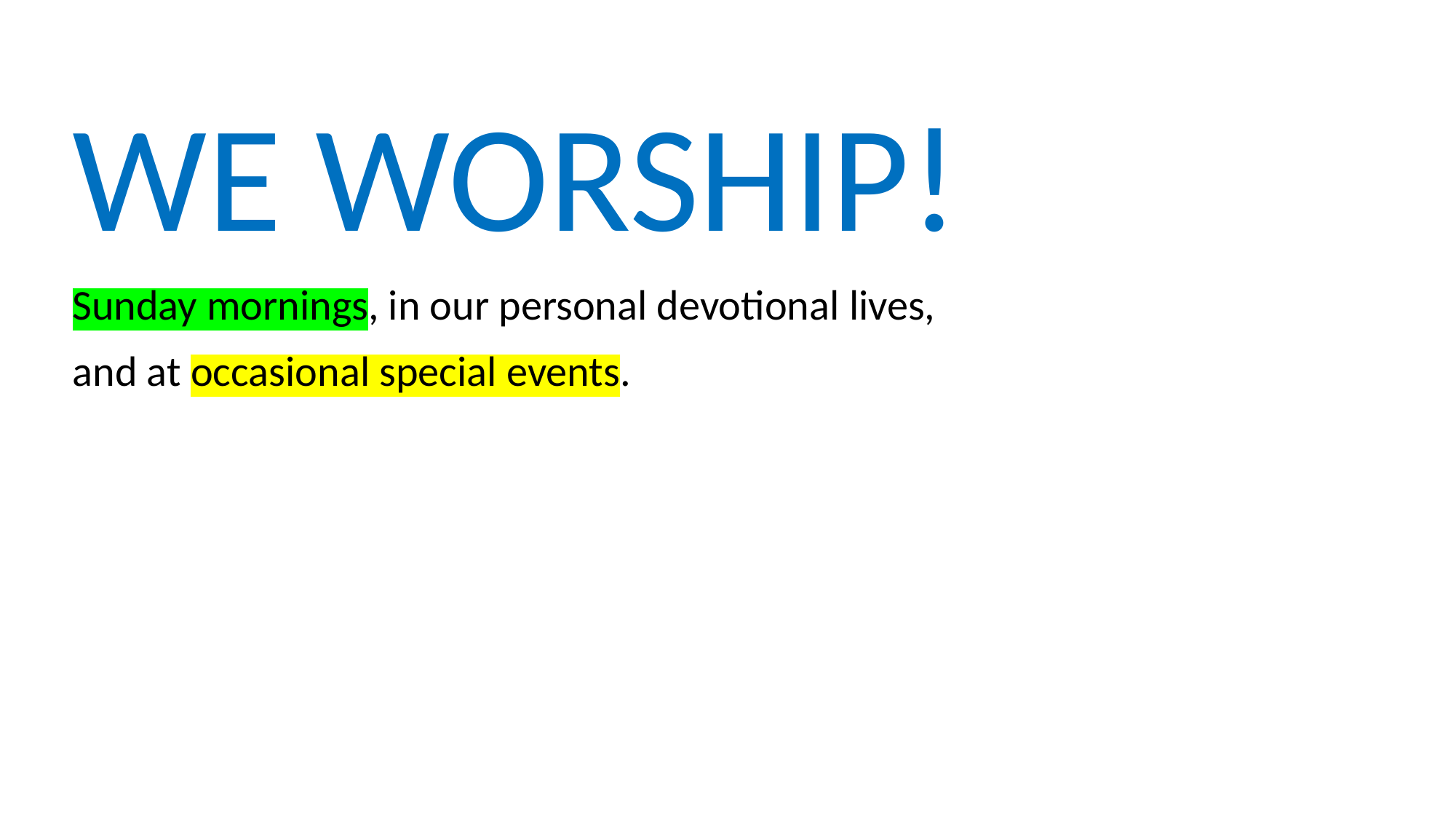

WE WORSHIP!
Sunday mornings, in our personal devotional lives,
and at occasional special events.